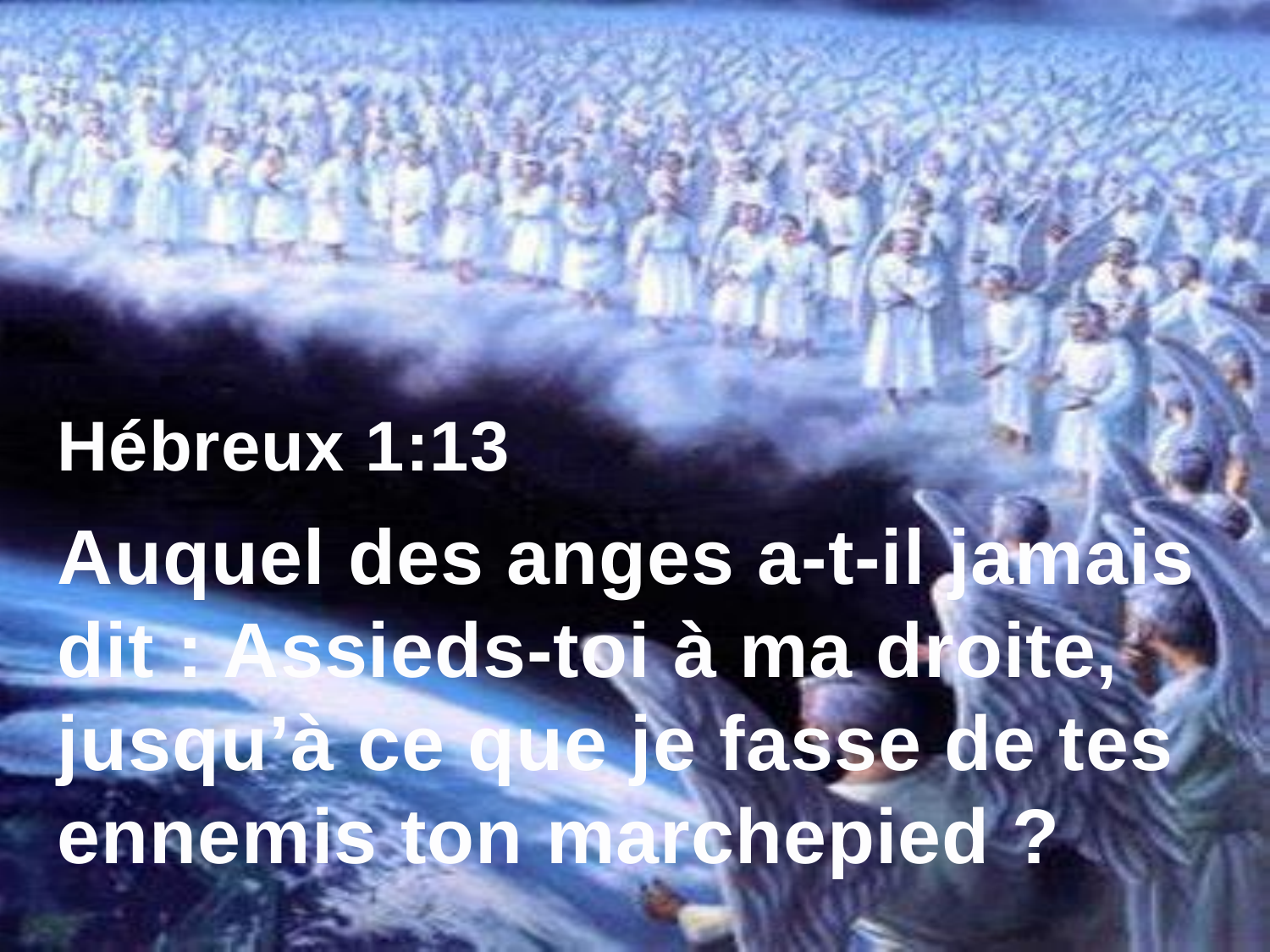

Hébreux 1:13

Auquel des anges a-t-il jamais dit : Assieds-toi à ma droite, jusqu’à ce que je fasse de tes ennemis ton marchepied ?